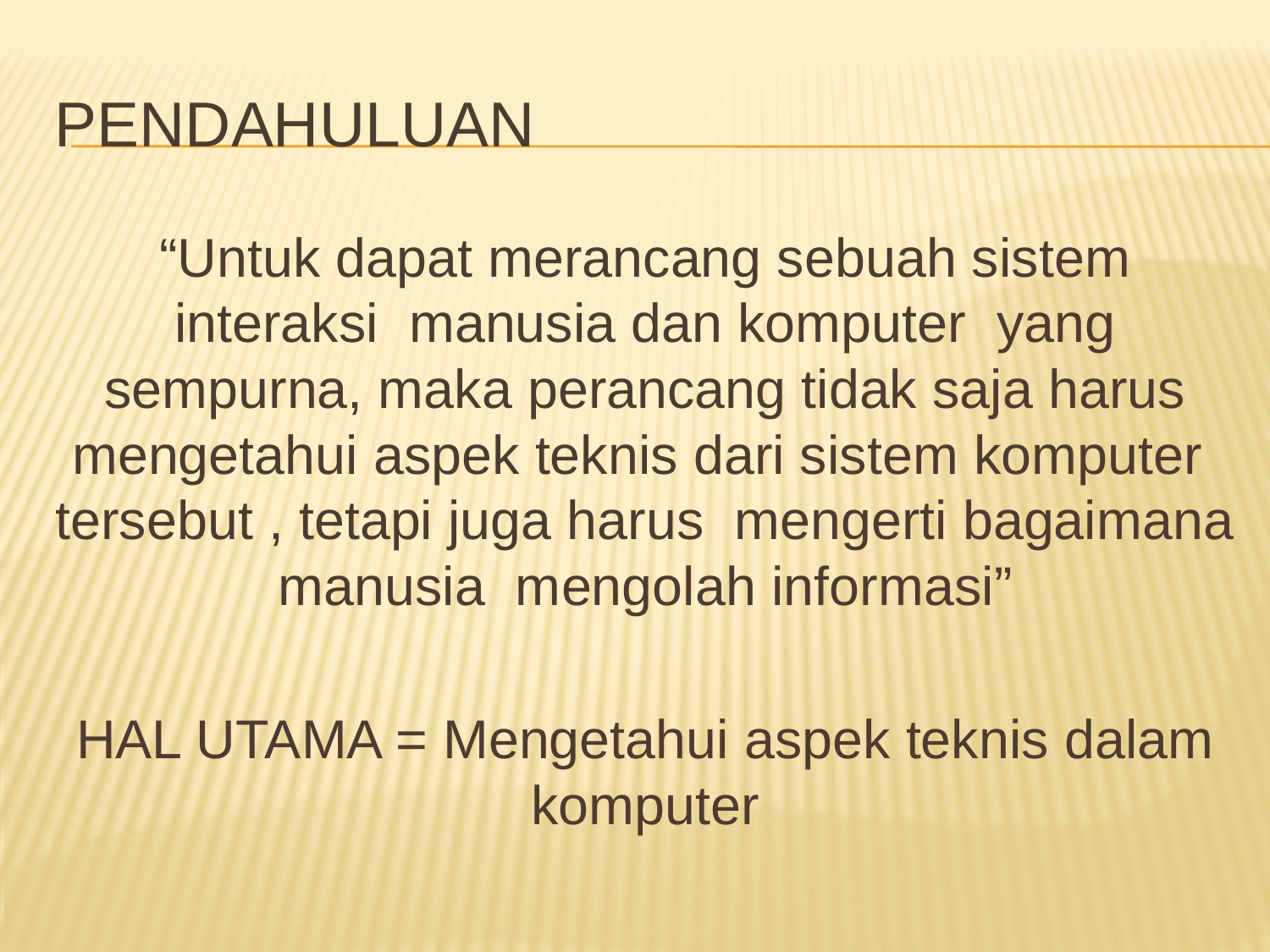

# Pendahuluan
“Untuk dapat merancang sebuah sistem interaksi  manusia dan komputer  yang sempurna, maka perancang tidak saja harus mengetahui aspek teknis dari sistem komputer  tersebut , tetapi juga harus  mengerti bagaimana manusia  mengolah informasi”

HAL UTAMA = Mengetahui aspek teknis dalam komputer